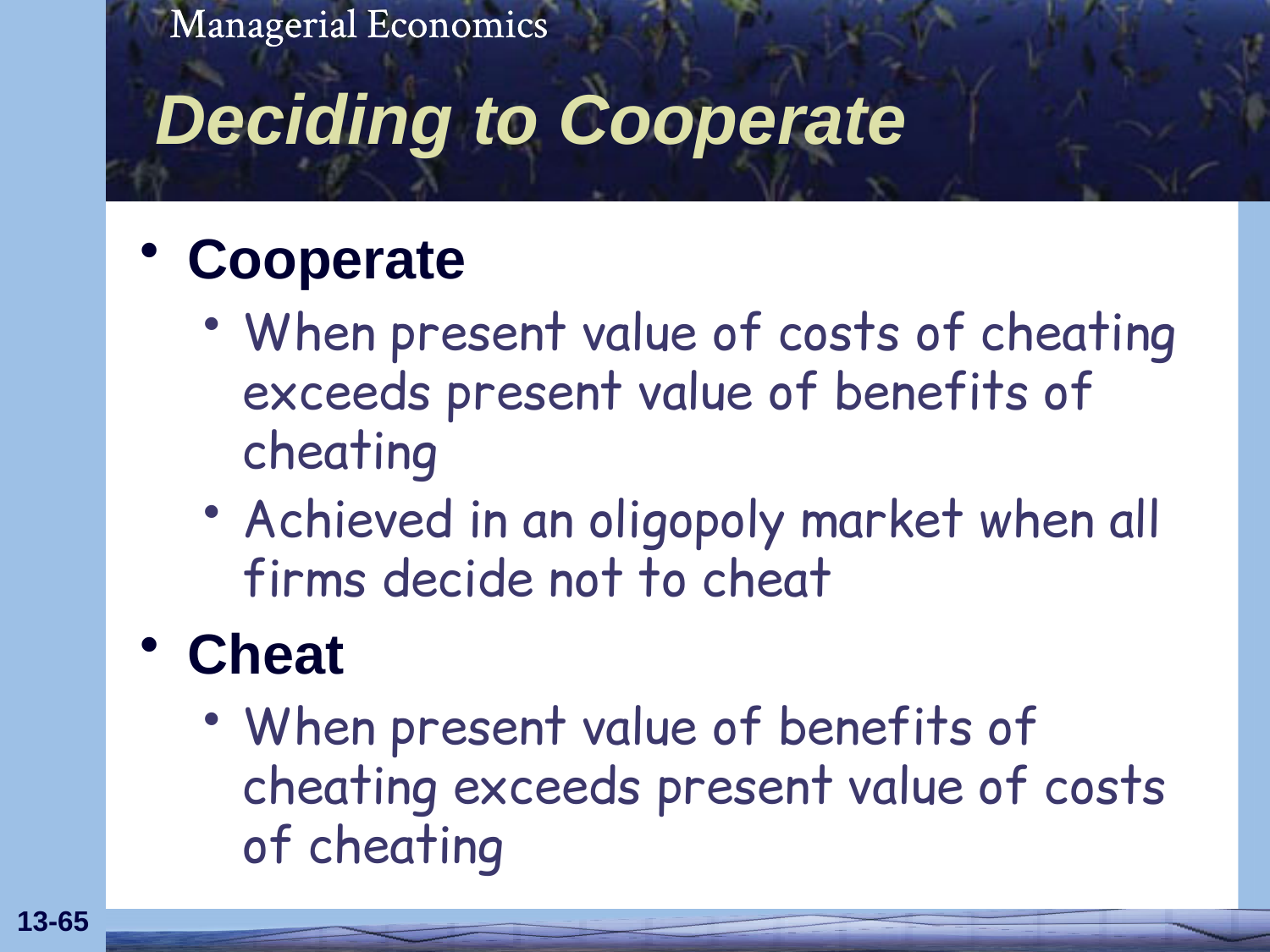

# Deciding to Cooperate
Cooperate
When present value of costs of cheating exceeds present value of benefits of cheating
Achieved in an oligopoly market when all firms decide not to cheat
Cheat
When present value of benefits of cheating exceeds present value of costs of cheating
13-65